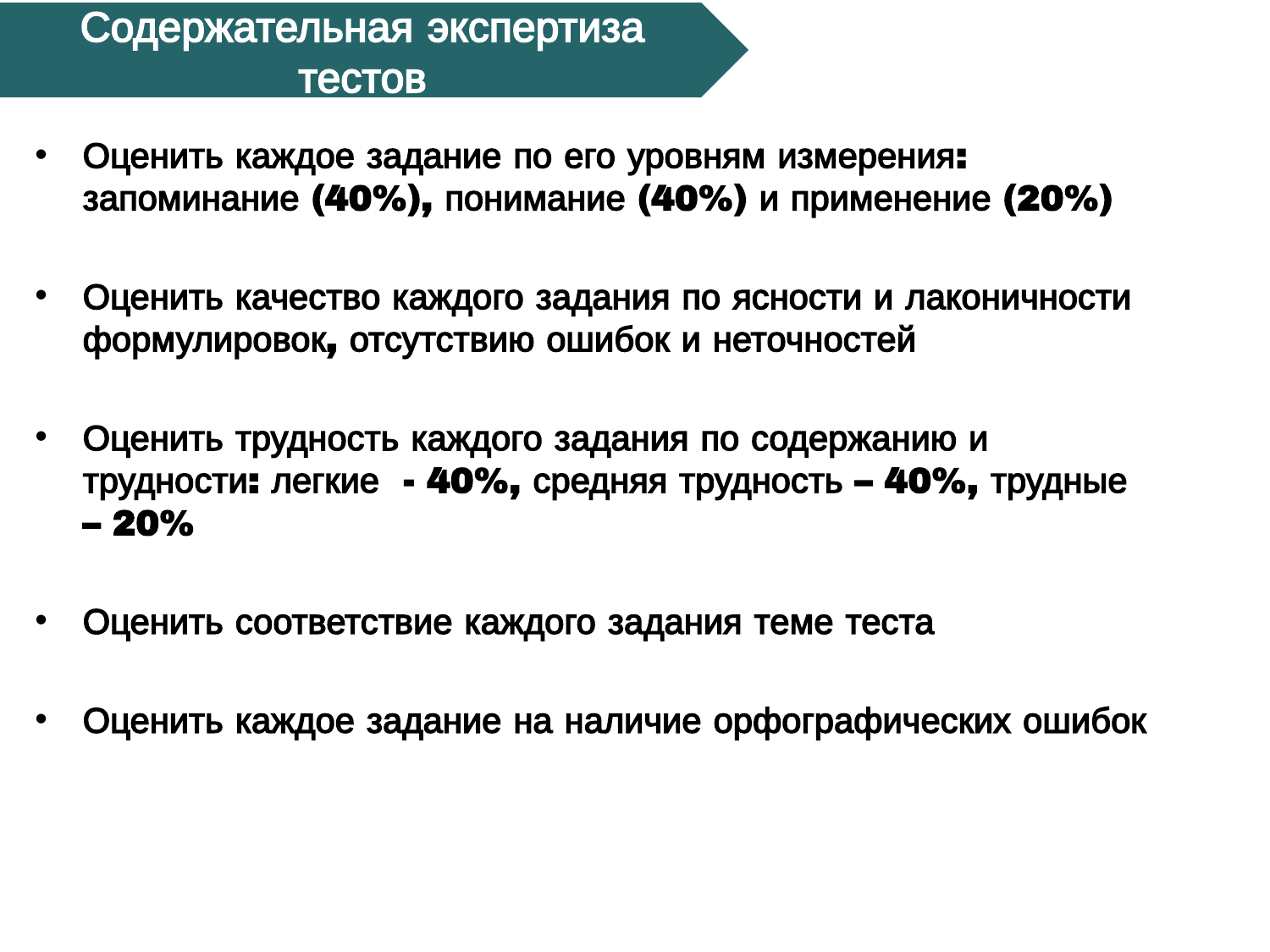

#
Содержательная экспертиза тестов
Оценить каждое задание по его уровням измерения: запоминание (40%), понимание (40%) и применение (20%)

Оценить качество каждого задания по ясности и лаконичности формулировок, отсутствию ошибок и неточностей

Оценить трудность каждого задания по содержанию и трудности: легкие  - 40%, средняя трудность – 40%, трудные – 20%

Оценить соответствие каждого задания теме теста

Оценить каждое задание на наличие орфографических ошибок